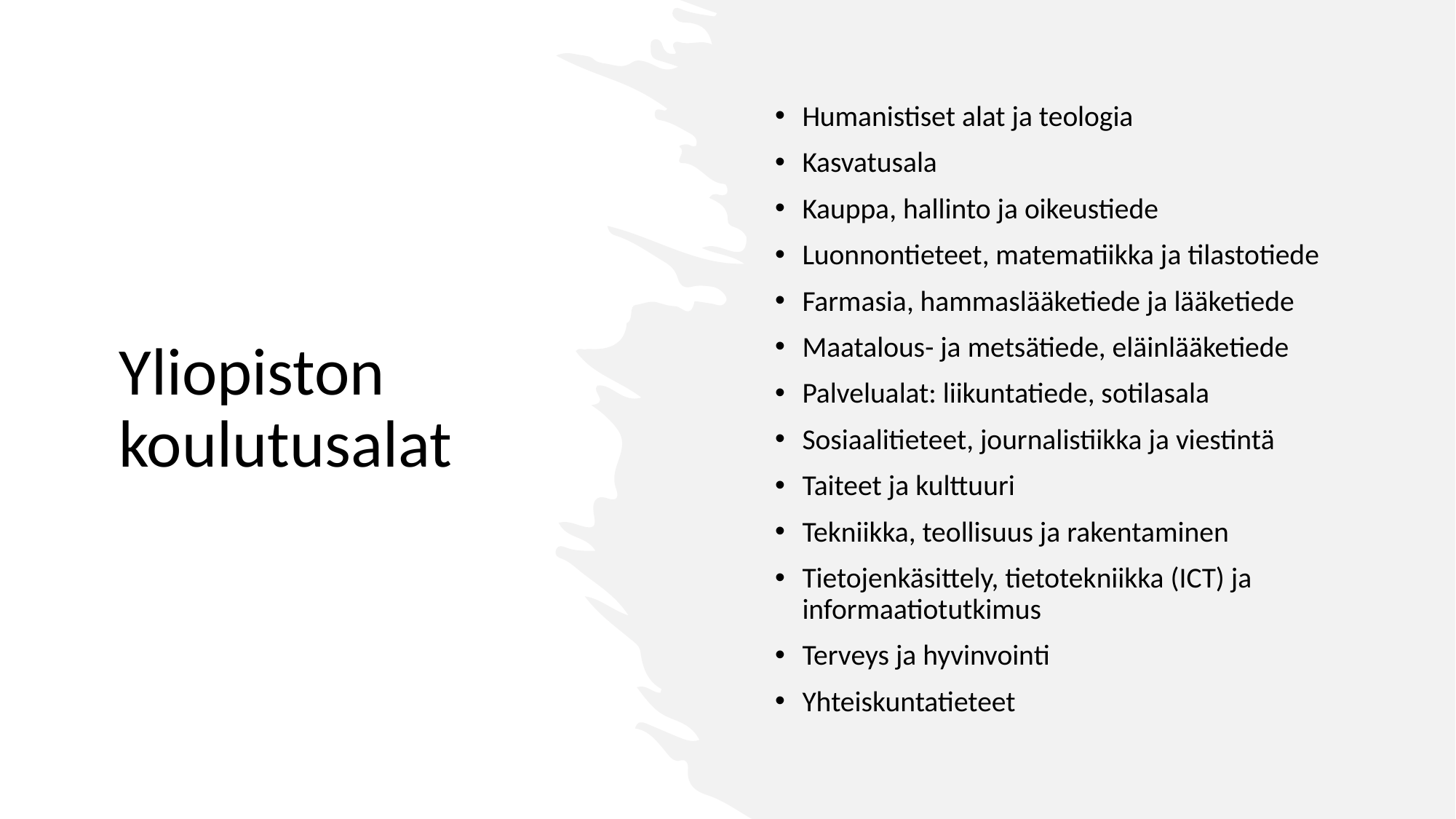

Humanistiset alat ja teologia
Kasvatusala
Kauppa, hallinto ja oikeustiede
Luonnontieteet, matematiikka ja tilastotiede
Farmasia, hammaslääketiede ja lääketiede
Maatalous- ja metsätiede, eläinlääketiede
Palvelualat: liikuntatiede, sotilasala
Sosiaalitieteet, journalistiikka ja viestintä
Taiteet ja kulttuuri
Tekniikka, teollisuus ja rakentaminen
Tietojenkäsittely, tietotekniikka (ICT) ja informaatiotutkimus
Terveys ja hyvinvointi
Yhteiskuntatieteet
# Yliopiston koulutusalat